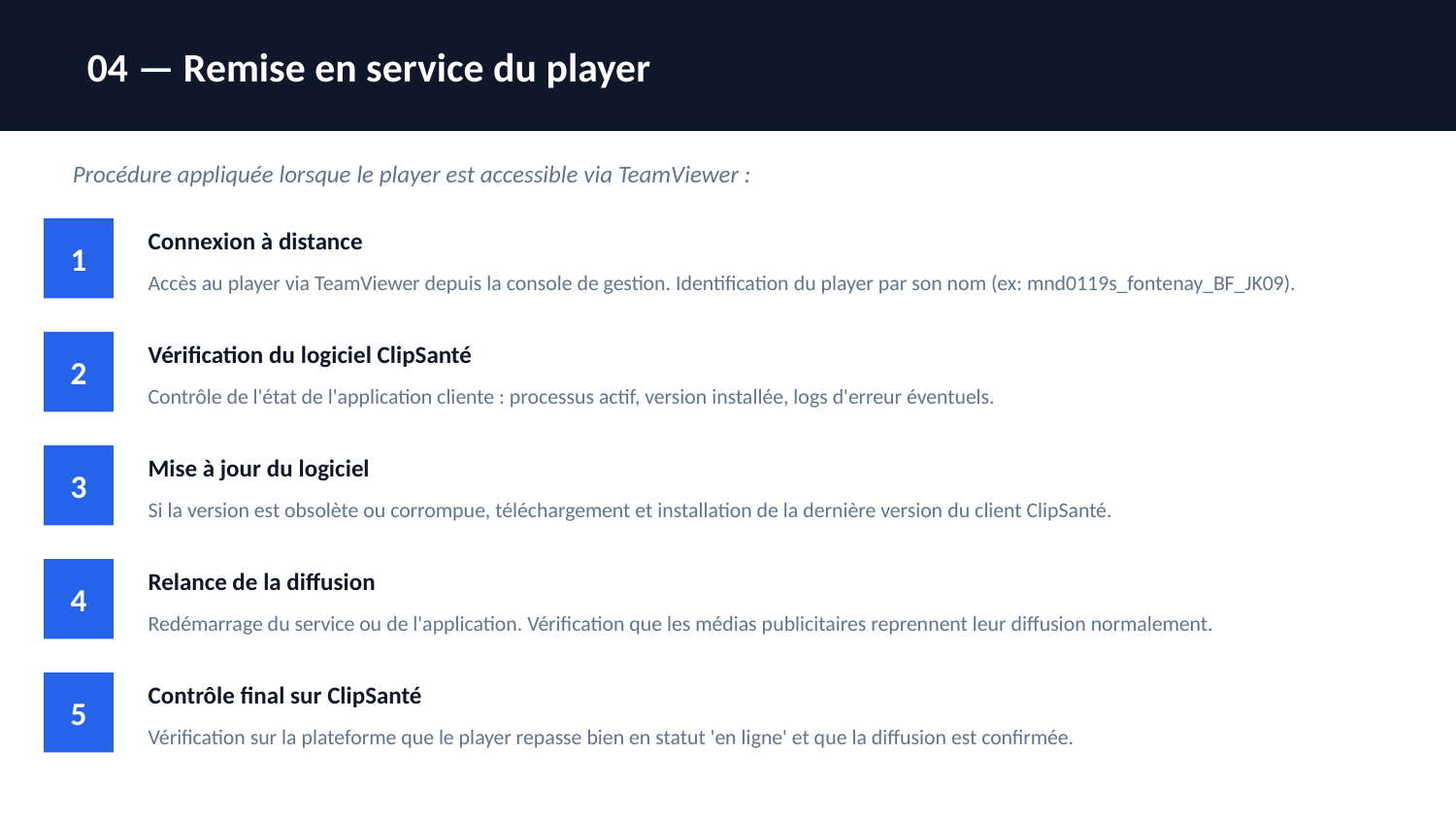

04 — Remise en service du player
Procédure appliquée lorsque le player est accessible via TeamViewer :

1
Connexion à distance
Accès au player via TeamViewer depuis la console de gestion. Identification du player par son nom (ex: mnd0119s_fontenay_BF_JK09).

2
Vérification du logiciel ClipSanté
Contrôle de l'état de l'application cliente : processus actif, version installée, logs d'erreur éventuels.

3
Mise à jour du logiciel
Si la version est obsolète ou corrompue, téléchargement et installation de la dernière version du client ClipSanté.

4
Relance de la diffusion
Redémarrage du service ou de l'application. Vérification que les médias publicitaires reprennent leur diffusion normalement.

5
Contrôle final sur ClipSanté
Vérification sur la plateforme que le player repasse bien en statut 'en ligne' et que la diffusion est confirmée.